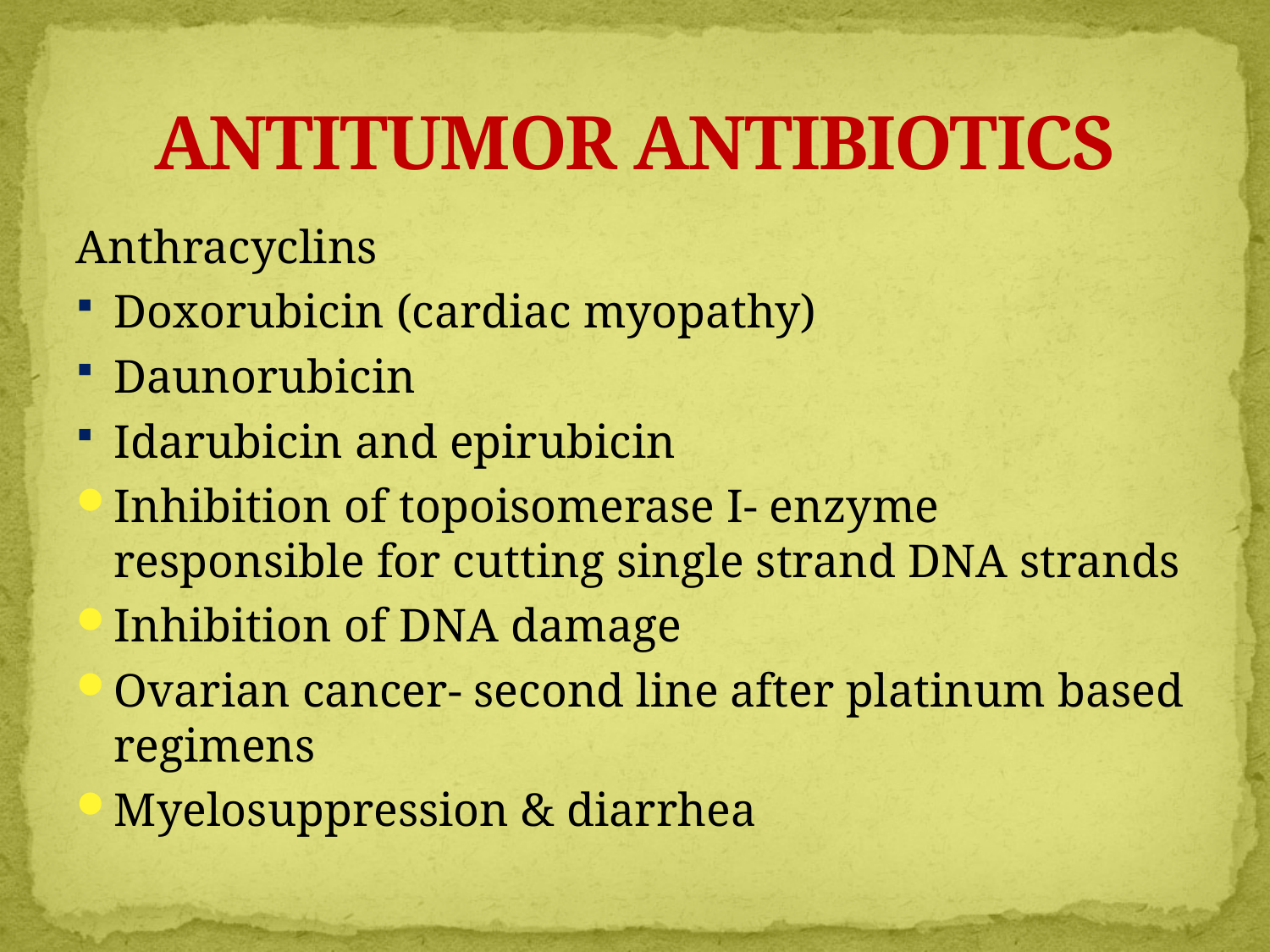

# ANTITUMOR ANTIBIOTICS
Anthracyclins
Doxorubicin (cardiac myopathy)
Daunorubicin
Idarubicin and epirubicin
Inhibition of topoisomerase I- enzyme responsible for cutting single strand DNA strands
Inhibition of DNA damage
Ovarian cancer- second line after platinum based regimens
Myelosuppression & diarrhea